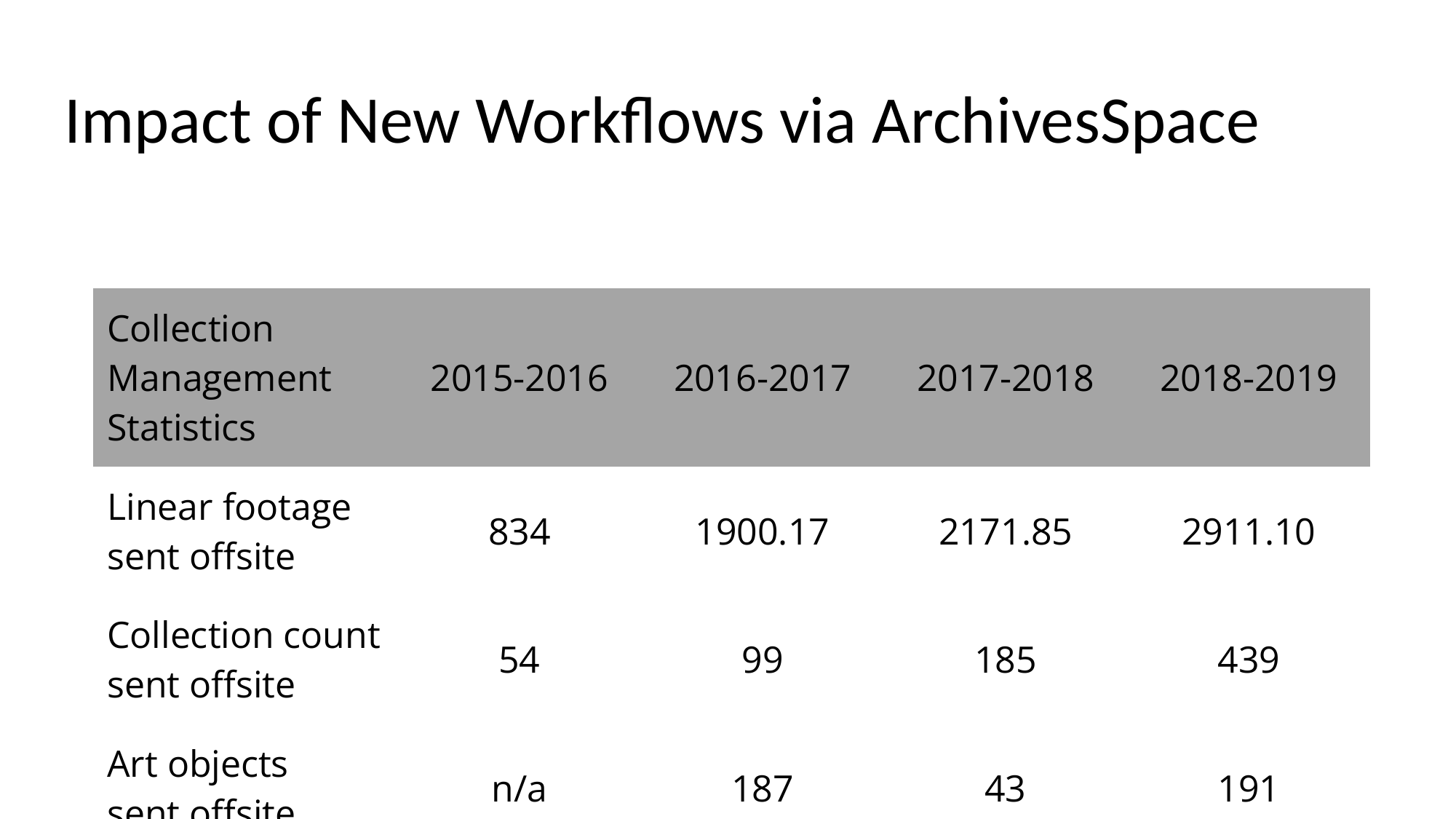

# Impact of New Workflows via ArchivesSpace

| Collection Management Statistics | 2015-2016 | 2016-2017 | 2017-2018 | 2018-2019 |
| --- | --- | --- | --- | --- |
| Linear footage sent offsite | 834 | 1900.17 | 2171.85 | 2911.10 |
| Collection count sent offsite | 54 | 99 | 185 | 439 |
| Art objects sent offsite | n/a | 187 | 43 | 191 |